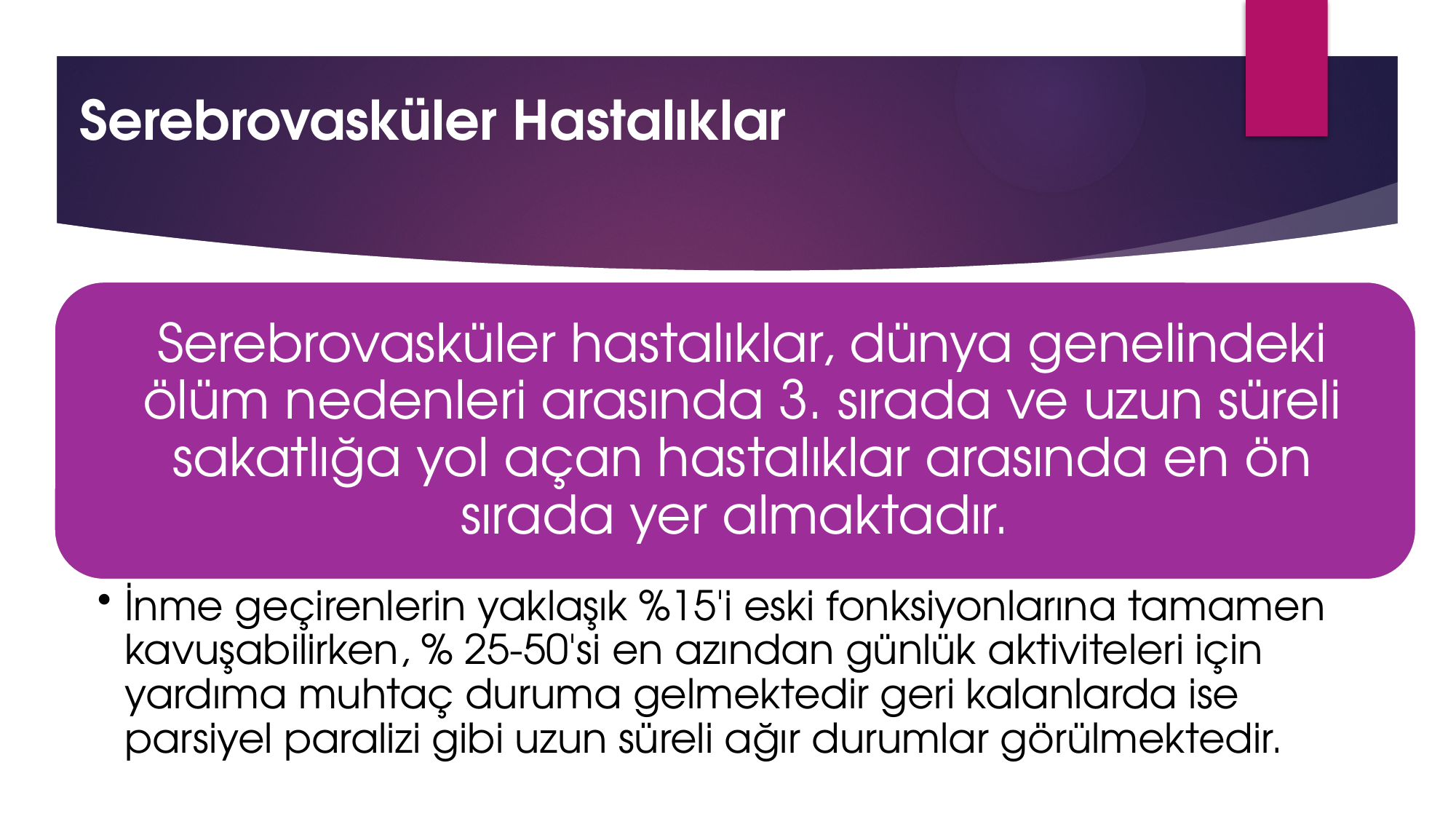

# Serebrovasküler Hastalıklar
Serebrovasküler hastalıklar, dünya genelindeki ölüm nedenleri arasında 3. sırada ve uzun süreli sakatlığa yol açan hastalıklar arasında en ön sırada yer almaktadır.
İnme geçirenlerin yaklaşık %15'i eski fonksiyonlarına tamamen kavuşabilirken, % 25-50'si en azından günlük aktiviteleri için	yardıma muhtaç duruma gelmektedir geri kalanlarda ise parsiyel paralizi gibi uzun süreli ağır durumlar görülmek­tedir.